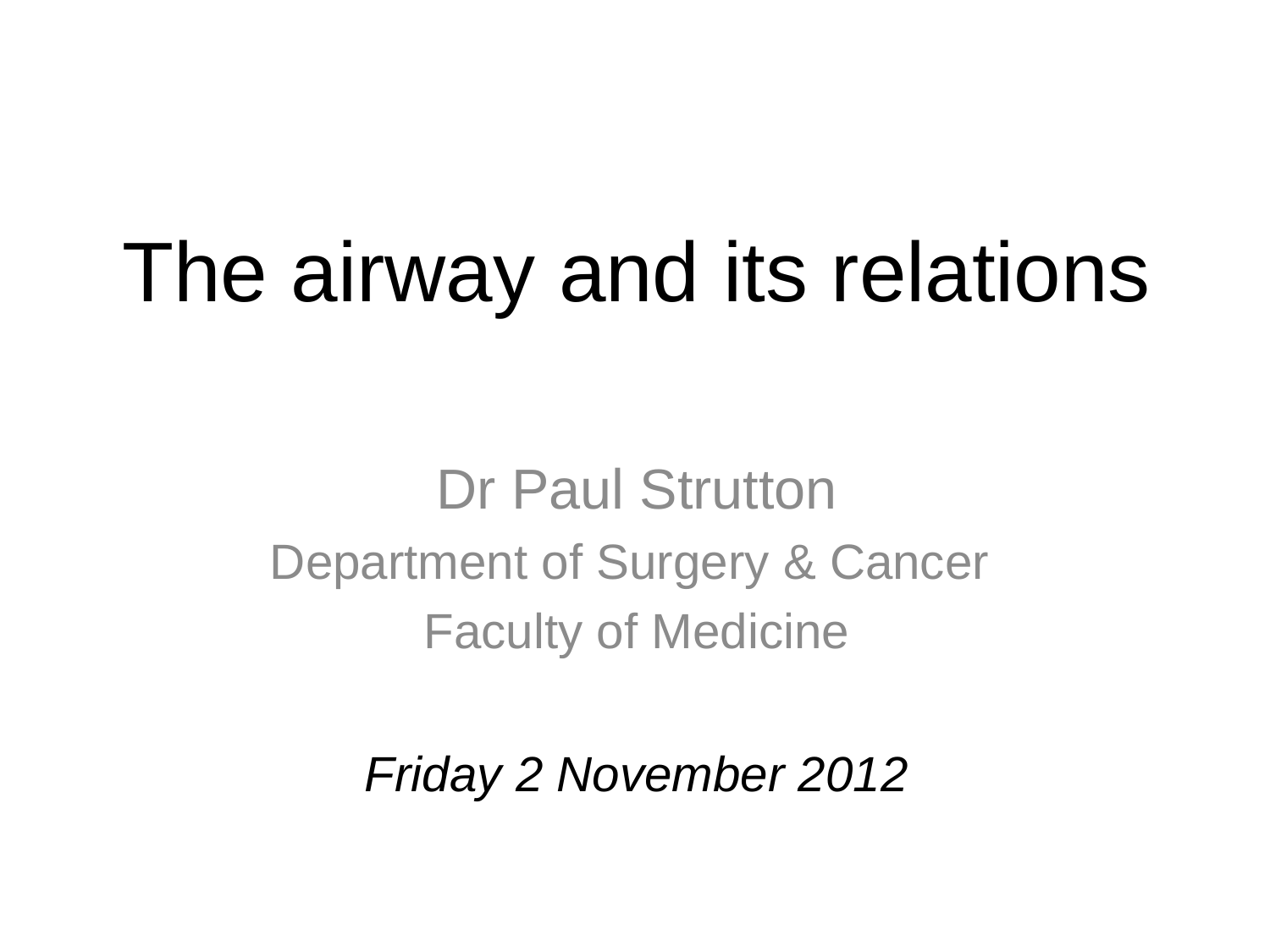

# The airway and its relations
Dr Paul Strutton
Department of Surgery & Cancer
Faculty of Medicine

Friday 2 November 2012